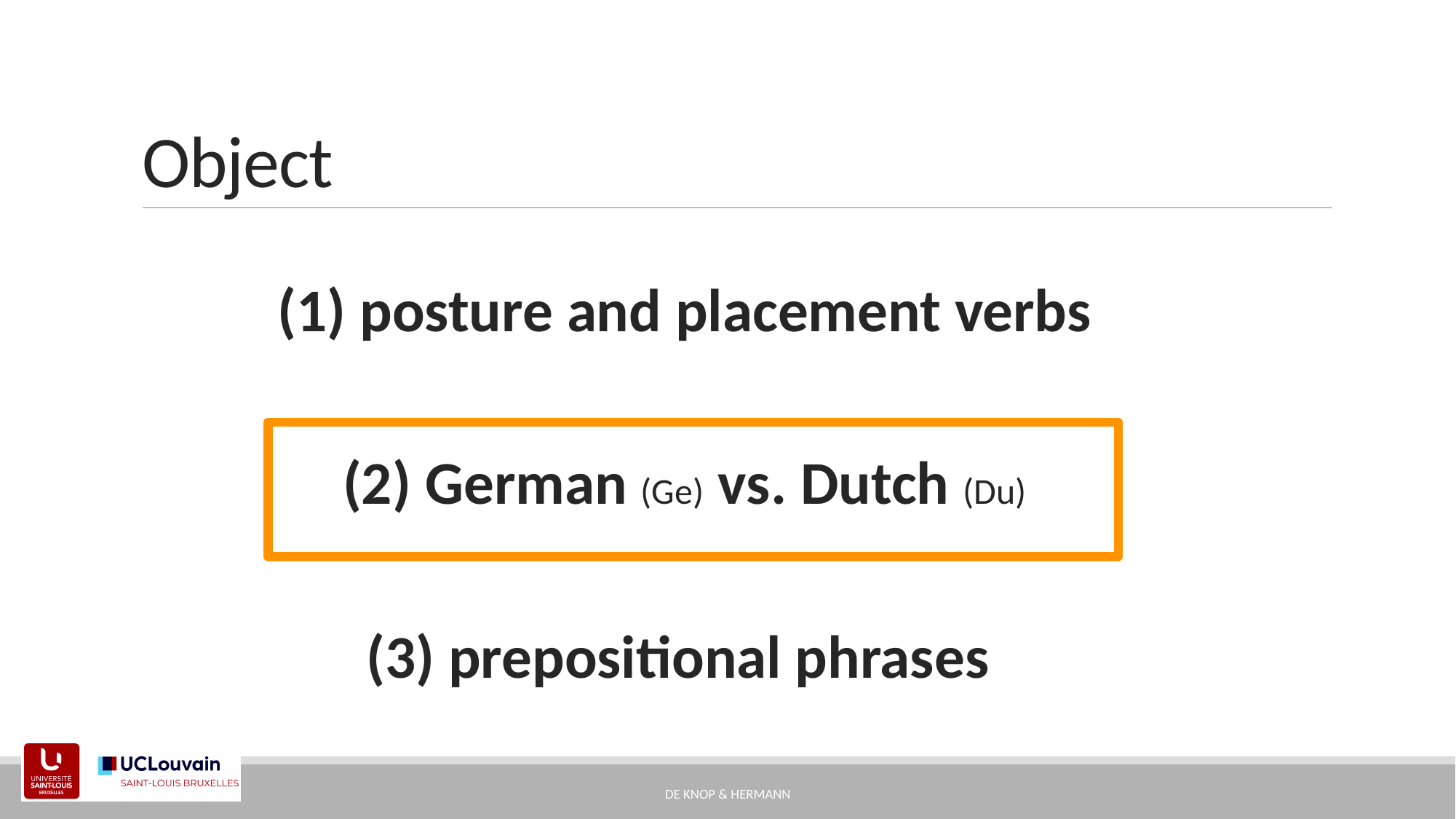

# Object
(1) posture and placement verbs

(2) German (Ge) vs. Dutch (Du)

(3) prepositional phrases

DE KNOP & HERMANN